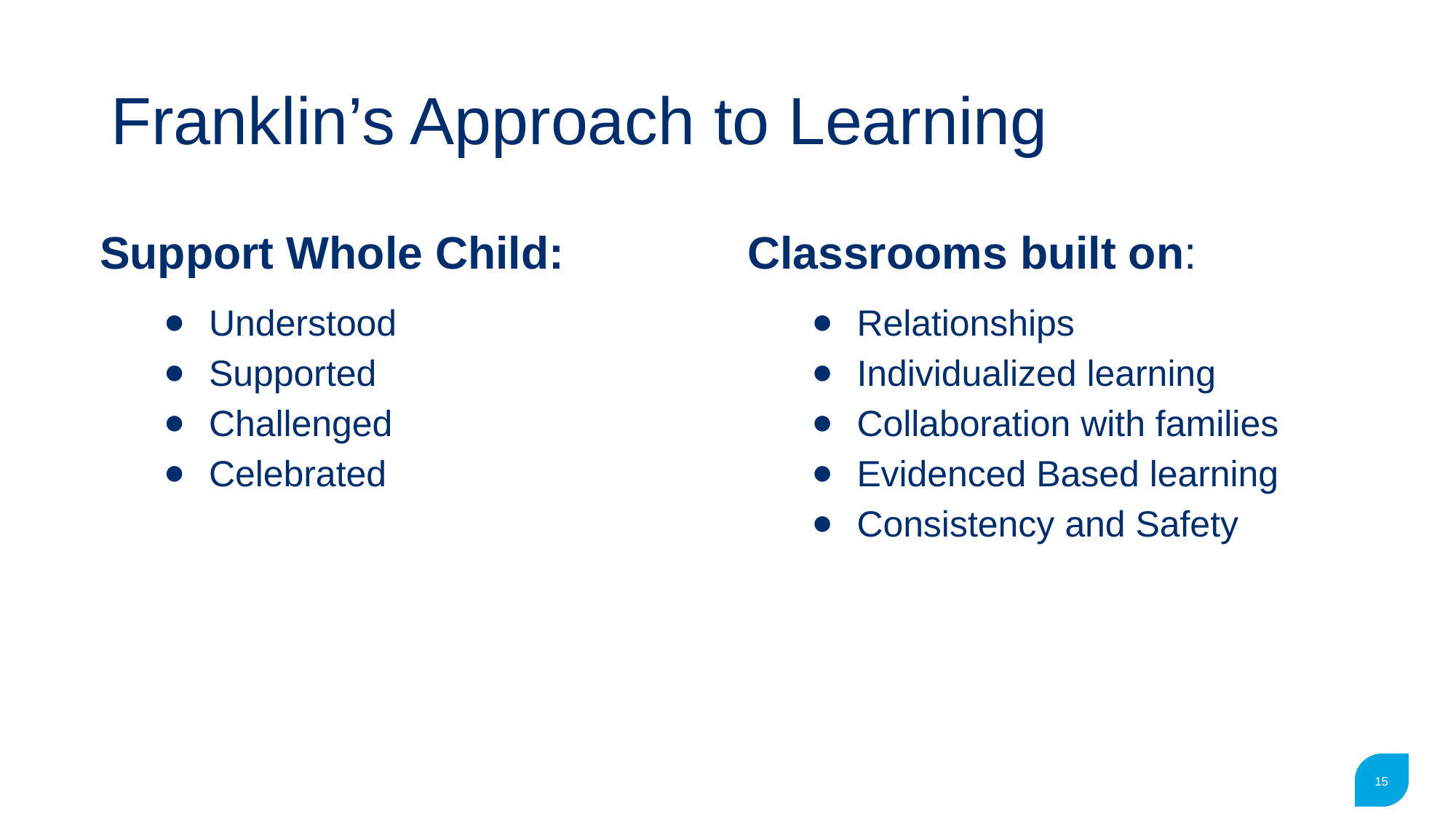

# Franklin’s Approach to Learning
Support Whole Child:
Understood
Supported
Challenged
Celebrated

Classrooms built on:
Relationships
Individualized learning
Collaboration with families
Evidenced Based learning
Consistency and Safety
15